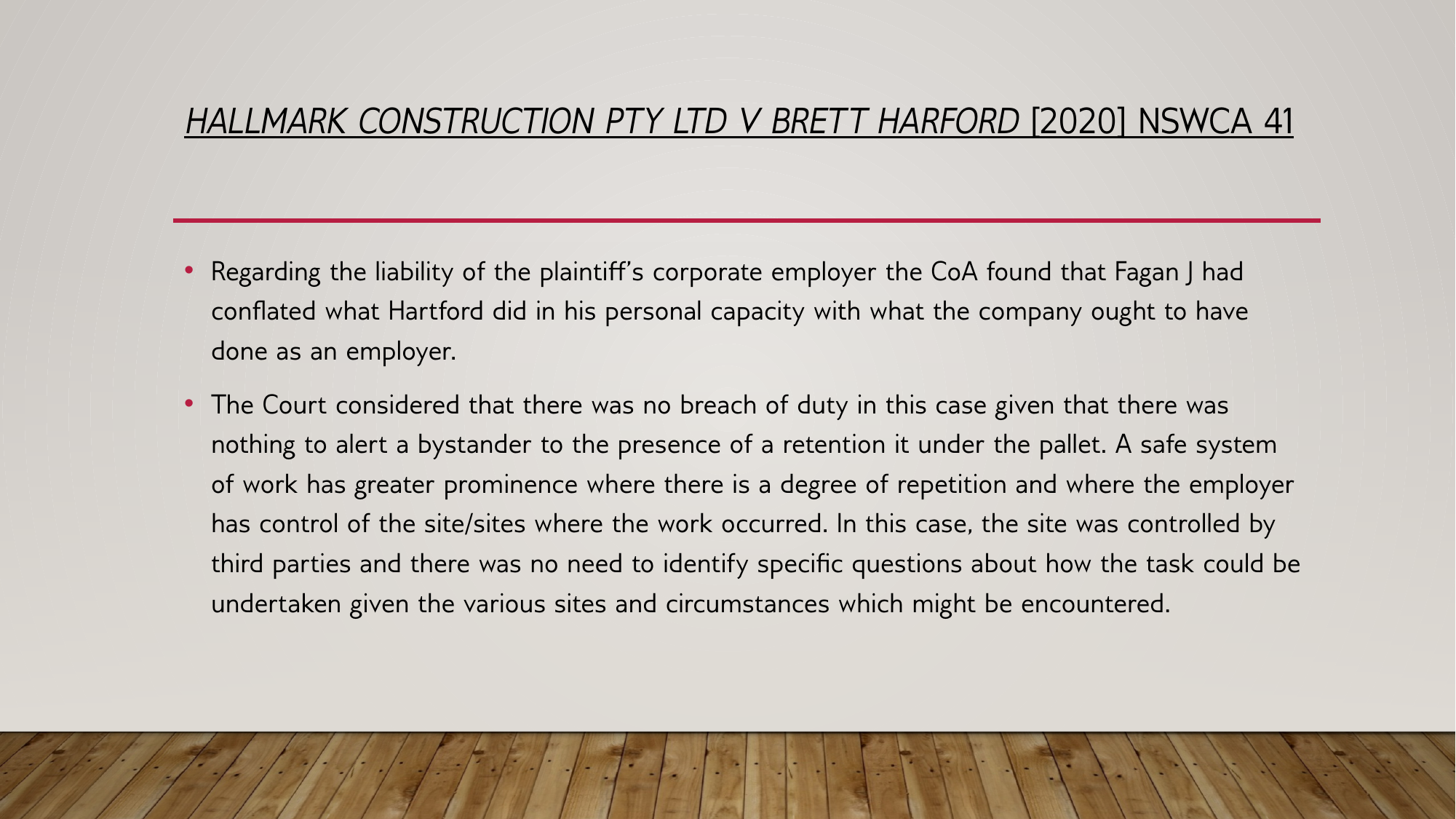

# Hallmark Construction Pty Ltd v Brett Harford [2020] NSWCA 41
Regarding the liability of the plaintiff’s corporate employer the CoA found that Fagan J had conflated what Hartford did in his personal capacity with what the company ought to have done as an employer.
The Court considered that there was no breach of duty in this case given that there was nothing to alert a bystander to the presence of a retention it under the pallet. A safe system of work has greater prominence where there is a degree of repetition and where the employer has control of the site/sites where the work occurred. In this case, the site was controlled by third parties and there was no need to identify specific questions about how the task could be undertaken given the various sites and circumstances which might be encountered.